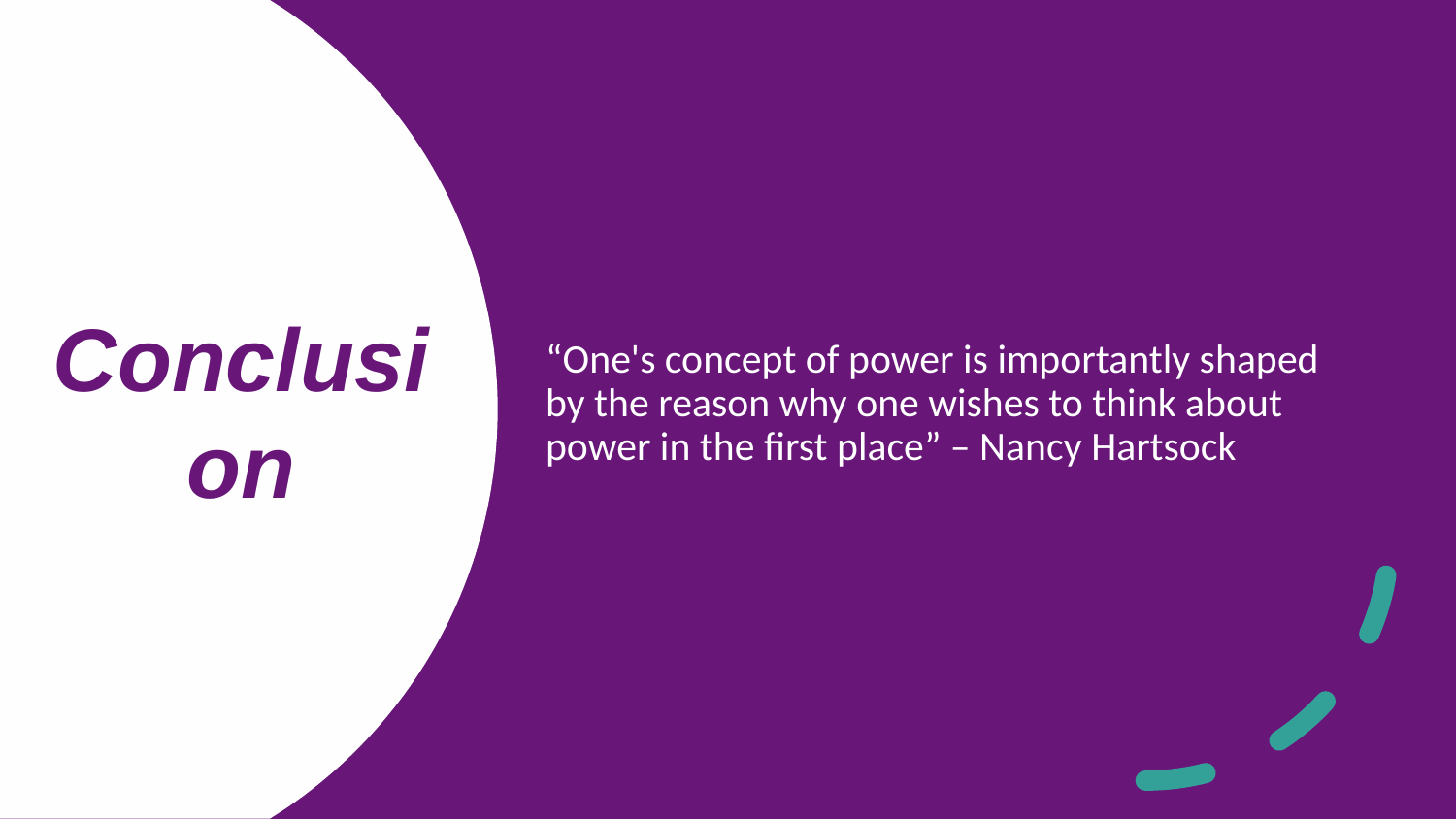

“One's concept of power is importantly shaped by the reason why one wishes to think about power in the first place” – Nancy Hartsock
# Conclusion